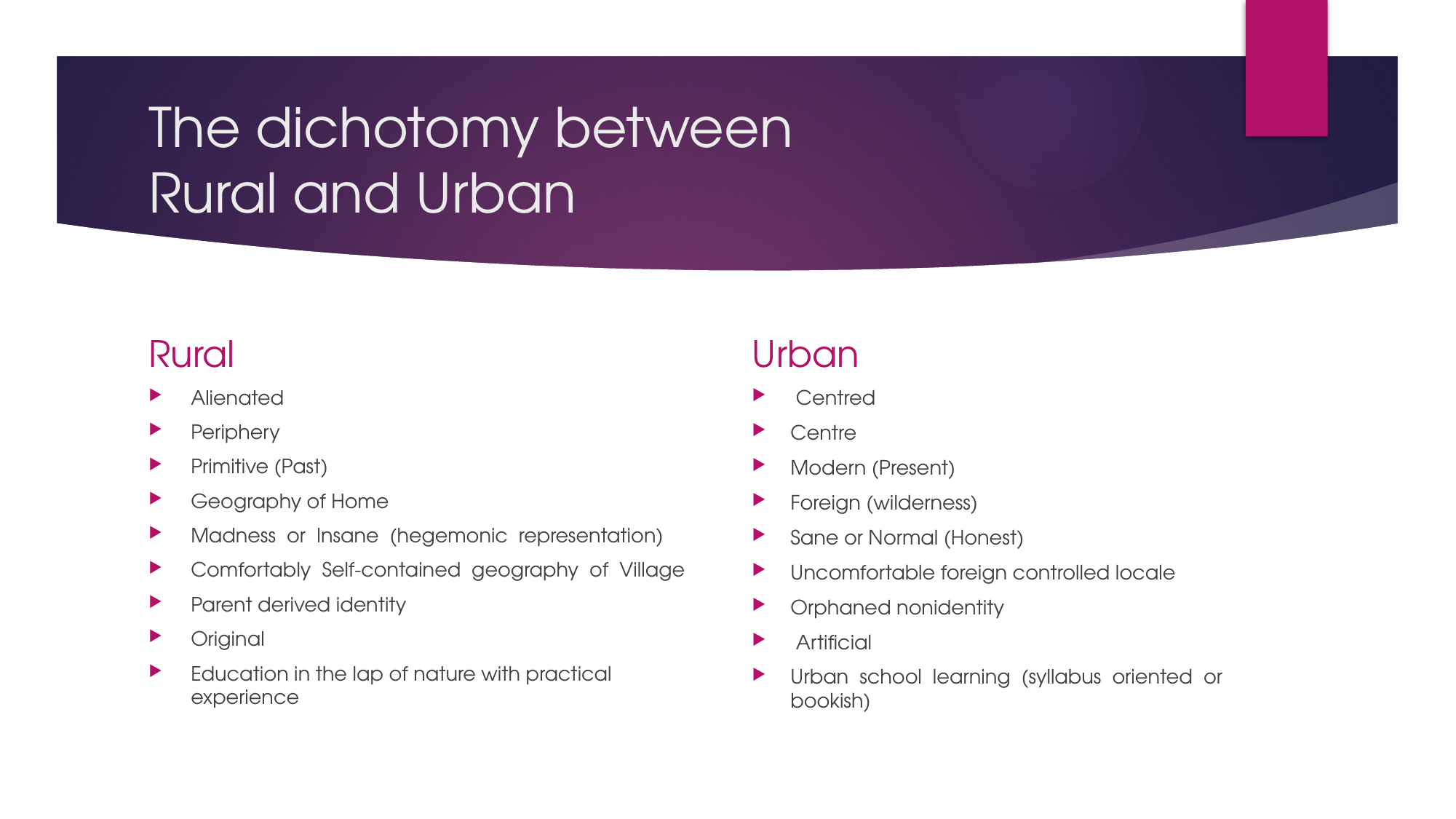

# The dichotomy between Rural and Urban
Rural
Urban
Alienated
Periphery
Primitive (Past)
Geography of Home
Madness  or  Insane  (hegemonic  representation)
Comfortably  Self-­contained  geography  of  Village
Parent derived identity
Original
Education in the lap of nature with practical  experience

 Centred
Centre
Modern (Present)
Foreign (wilderness)
Sane or Normal (Honest)
Uncomfortable foreign controlled locale
Orphaned non­identity
 Artificial
Urban  school  learning  (syllabus  oriented  or       bookish)